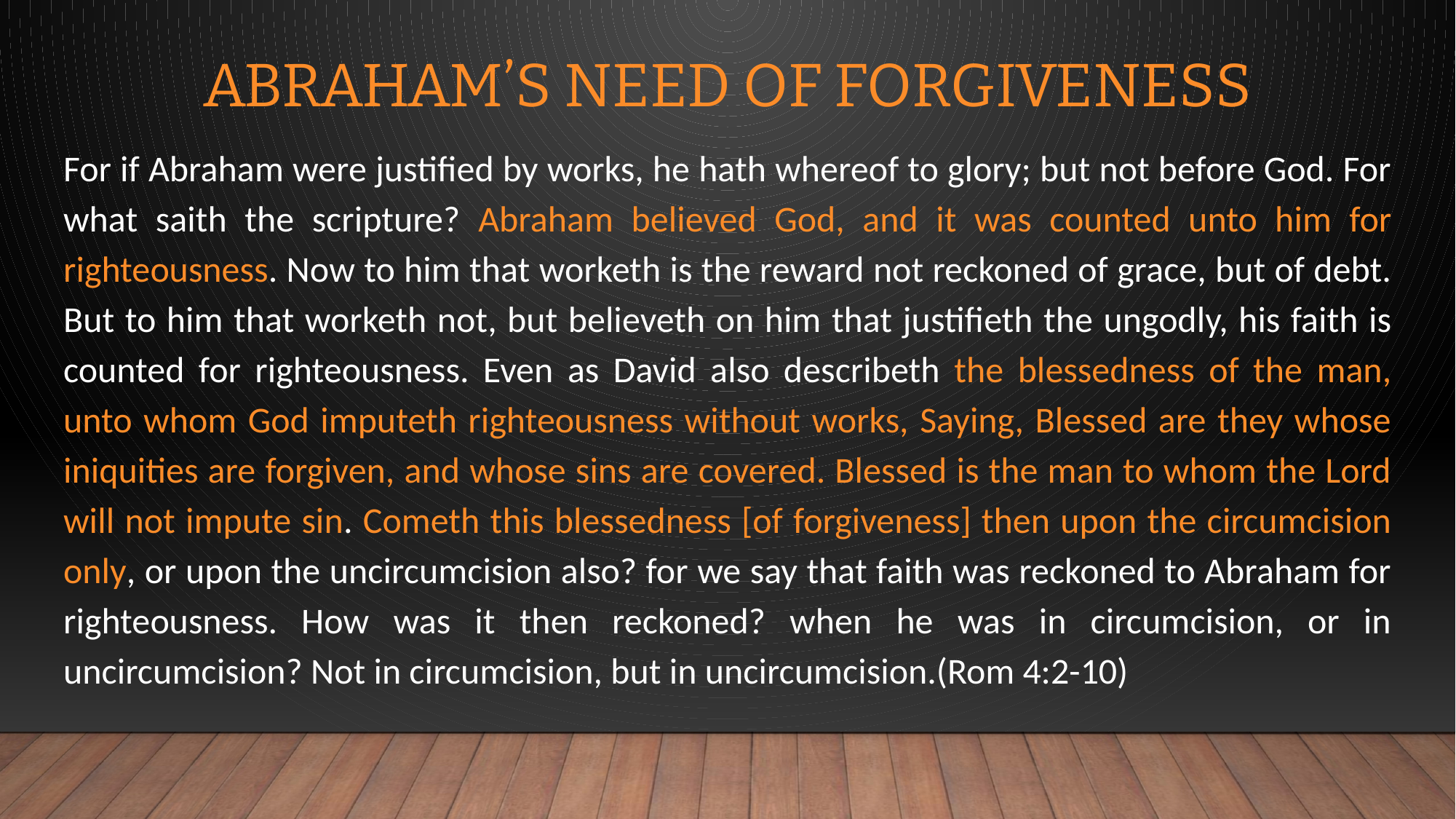

# Abraham’s need of forgiveness
For if Abraham were justified by works, he hath whereof to glory; but not before God. For what saith the scripture? Abraham believed God, and it was counted unto him for righteousness. Now to him that worketh is the reward not reckoned of grace, but of debt. But to him that worketh not, but believeth on him that justifieth the ungodly, his faith is counted for righteousness. Even as David also describeth the blessedness of the man, unto whom God imputeth righteousness without works, Saying, Blessed are they whose iniquities are forgiven, and whose sins are covered. Blessed is the man to whom the Lord will not impute sin. Cometh this blessedness [of forgiveness] then upon the circumcision only, or upon the uncircumcision also? for we say that faith was reckoned to Abraham for righteousness. How was it then reckoned? when he was in circumcision, or in uncircumcision? Not in circumcision, but in uncircumcision.(Rom 4:2-10)